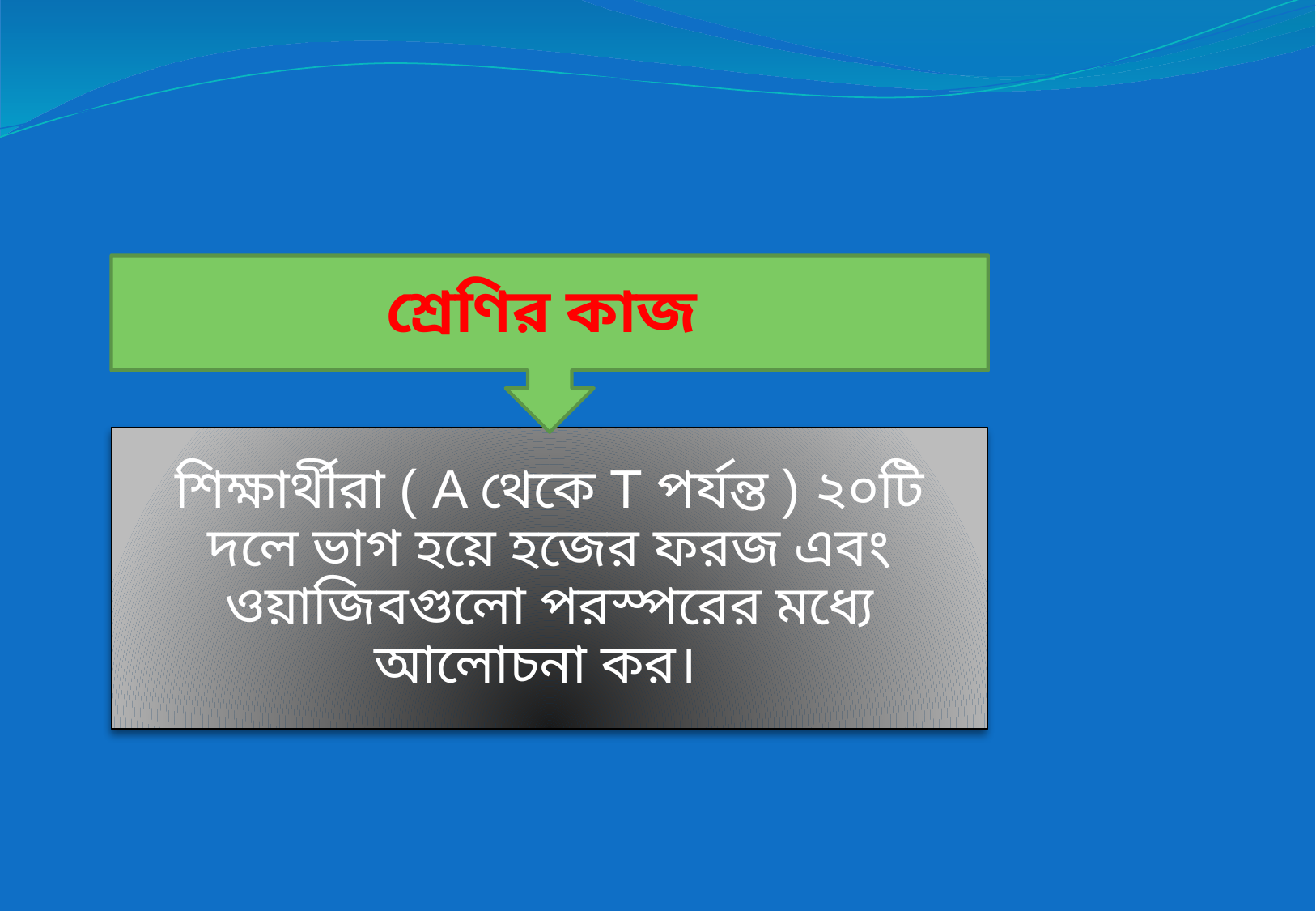

শিক্ষার্থীরা ( A থেকে T পর্যন্ত ) ২০টি দলে ভাগ হয়ে হজের ফরজ এবং ওয়াজিবগুলো পরস্পরের মধ্যে আলোচনা কর।
শ্রেণির কাজ